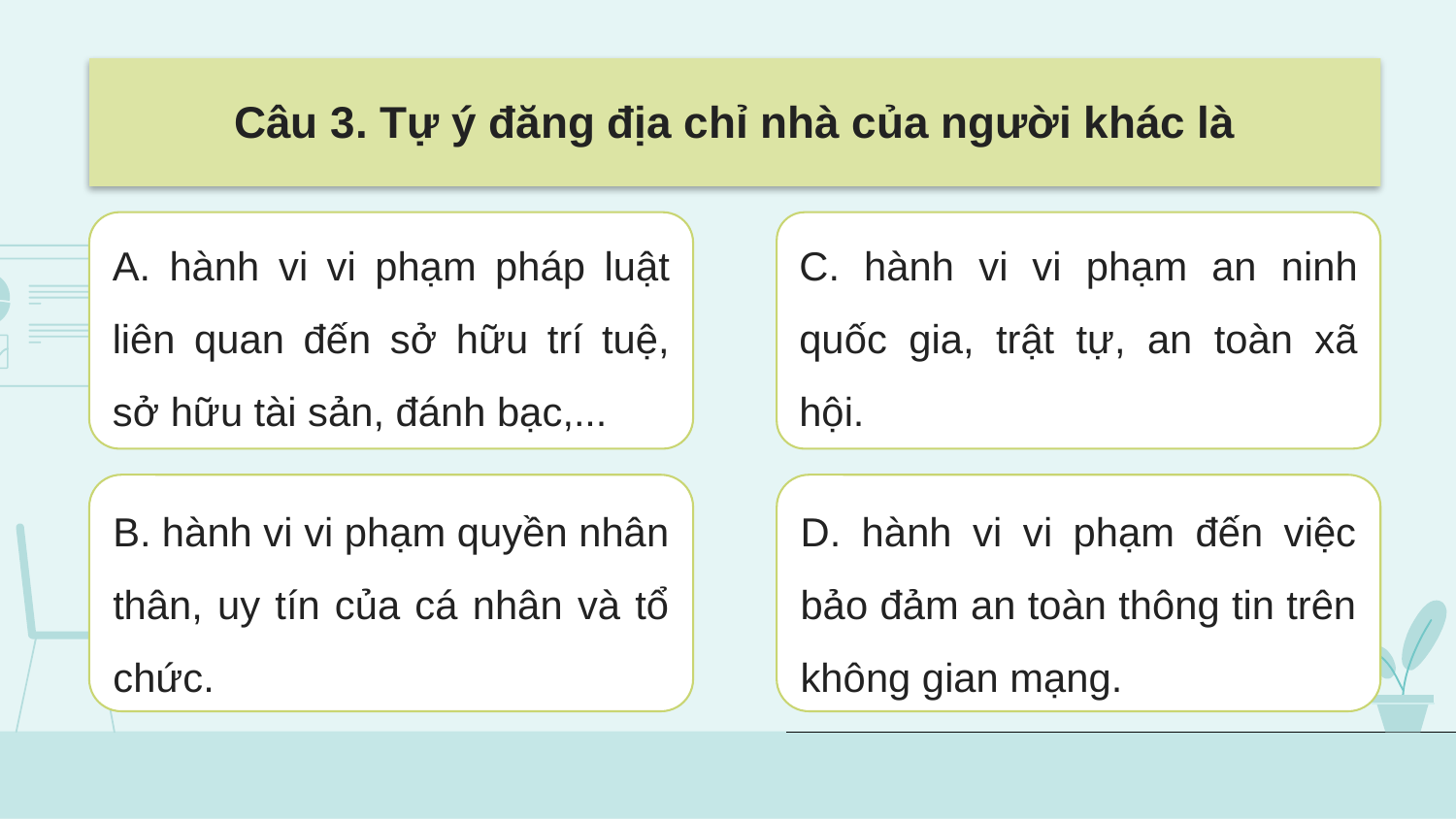

Câu 3. Tự ý đăng địa chỉ nhà của người khác là
A. hành vi vi phạm pháp luật liên quan đến sở hữu trí tuệ, sở hữu tài sản, đánh bạc,...
C. hành vi vi phạm an ninh quốc gia, trật tự, an toàn xã hội.
B. hành vi vi phạm quyền nhân thân, uy tín của cá nhân và tổ chức.
D. hành vi vi phạm đến việc bảo đảm an toàn thông tin trên không gian mạng.